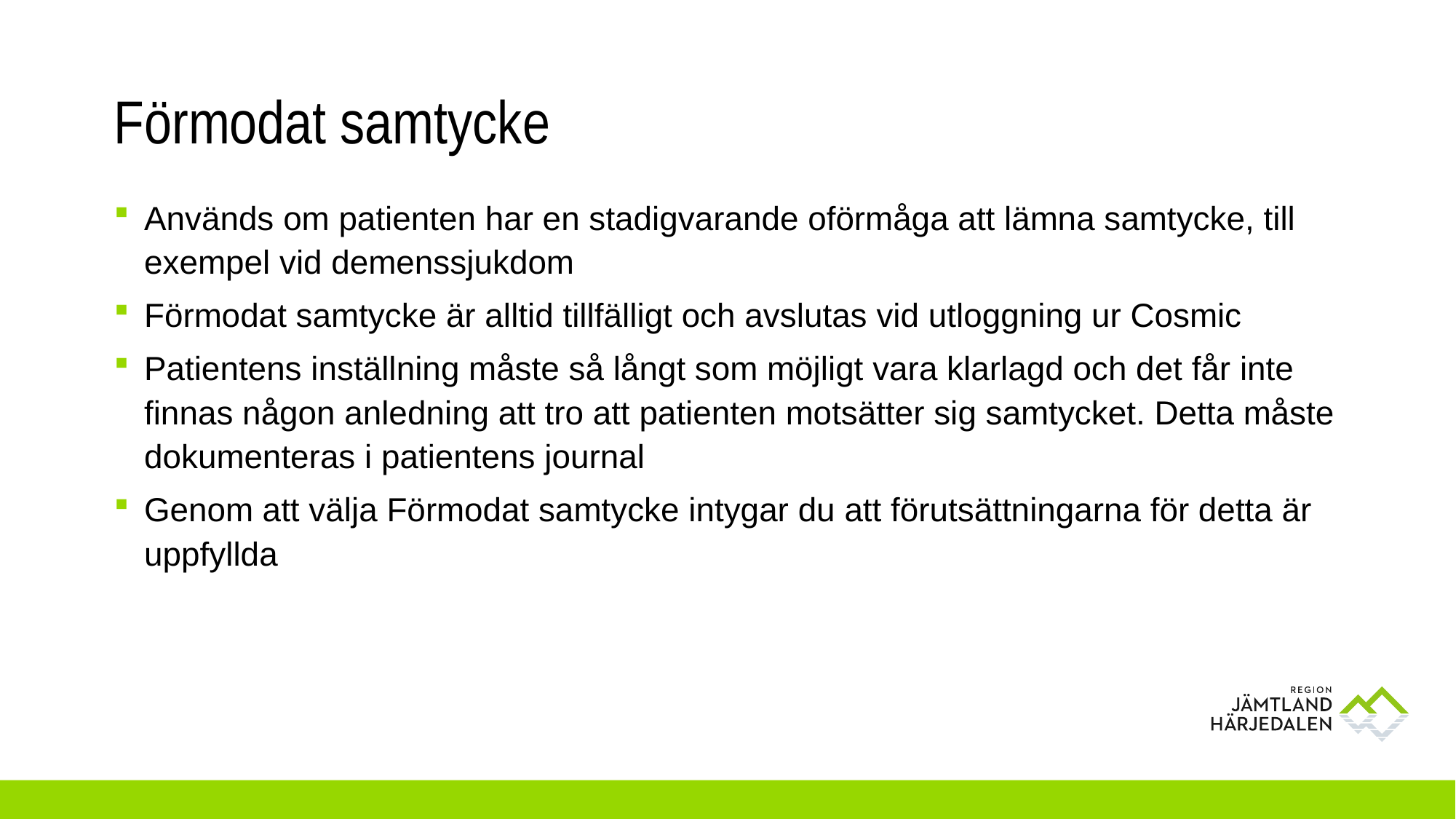

# Förmodat samtycke
Används om patienten har en stadigvarande oförmåga att lämna samtycke, till exempel vid demenssjukdom
Förmodat samtycke är alltid tillfälligt och avslutas vid utloggning ur Cosmic
Patientens inställning måste så långt som möjligt vara klarlagd och det får inte finnas någon anledning att tro att patienten motsätter sig samtycket. Detta måste dokumenteras i patientens journal
Genom att välja Förmodat samtycke intygar du att förutsättningarna för detta är uppfyllda